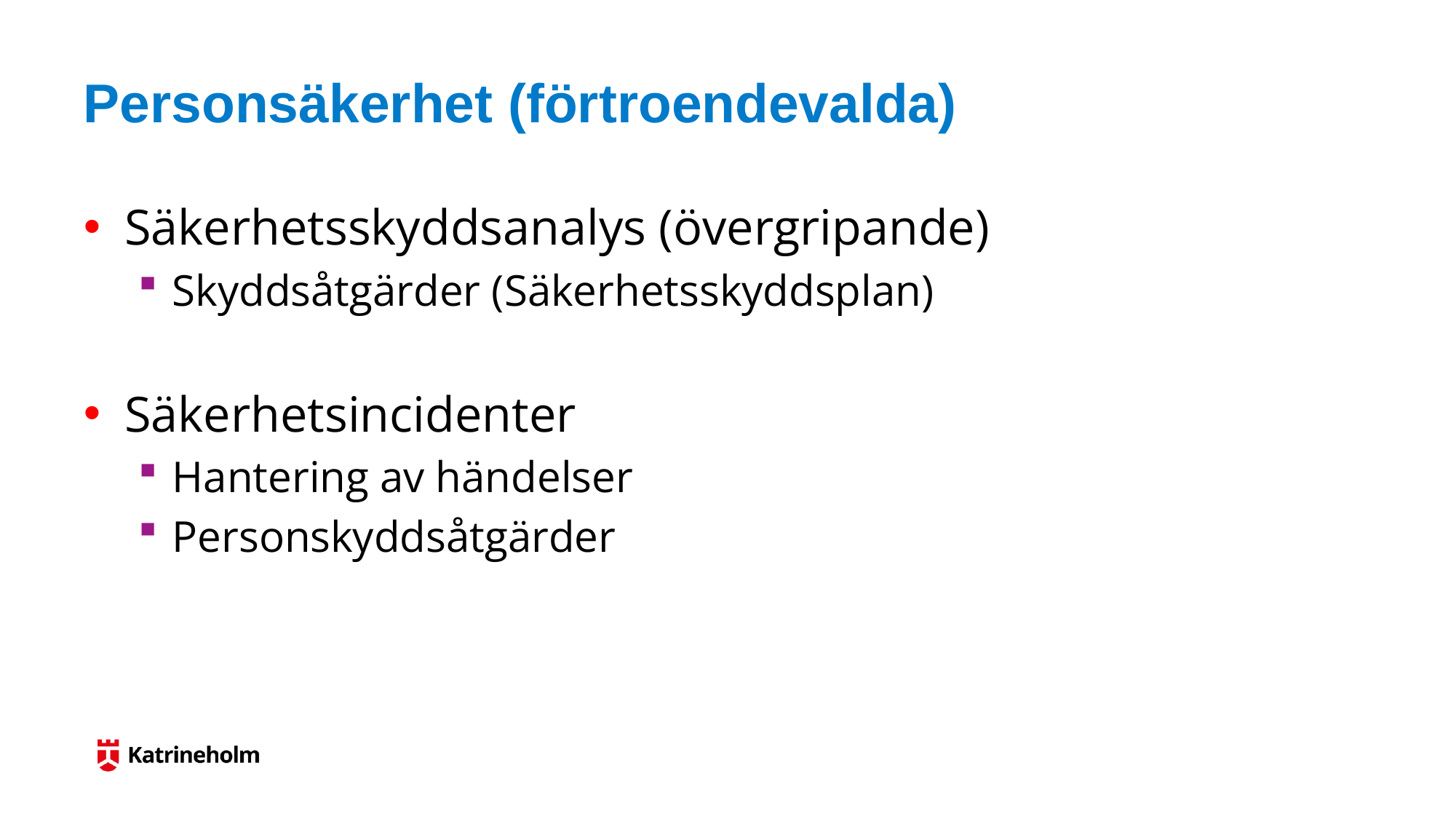

# Personsäkerhet (förtroendevalda)
Säkerhetsskyddsanalys (övergripande)
Skyddsåtgärder (Säkerhetsskyddsplan)

Säkerhetsincidenter
Hantering av händelser
Personskyddsåtgärder